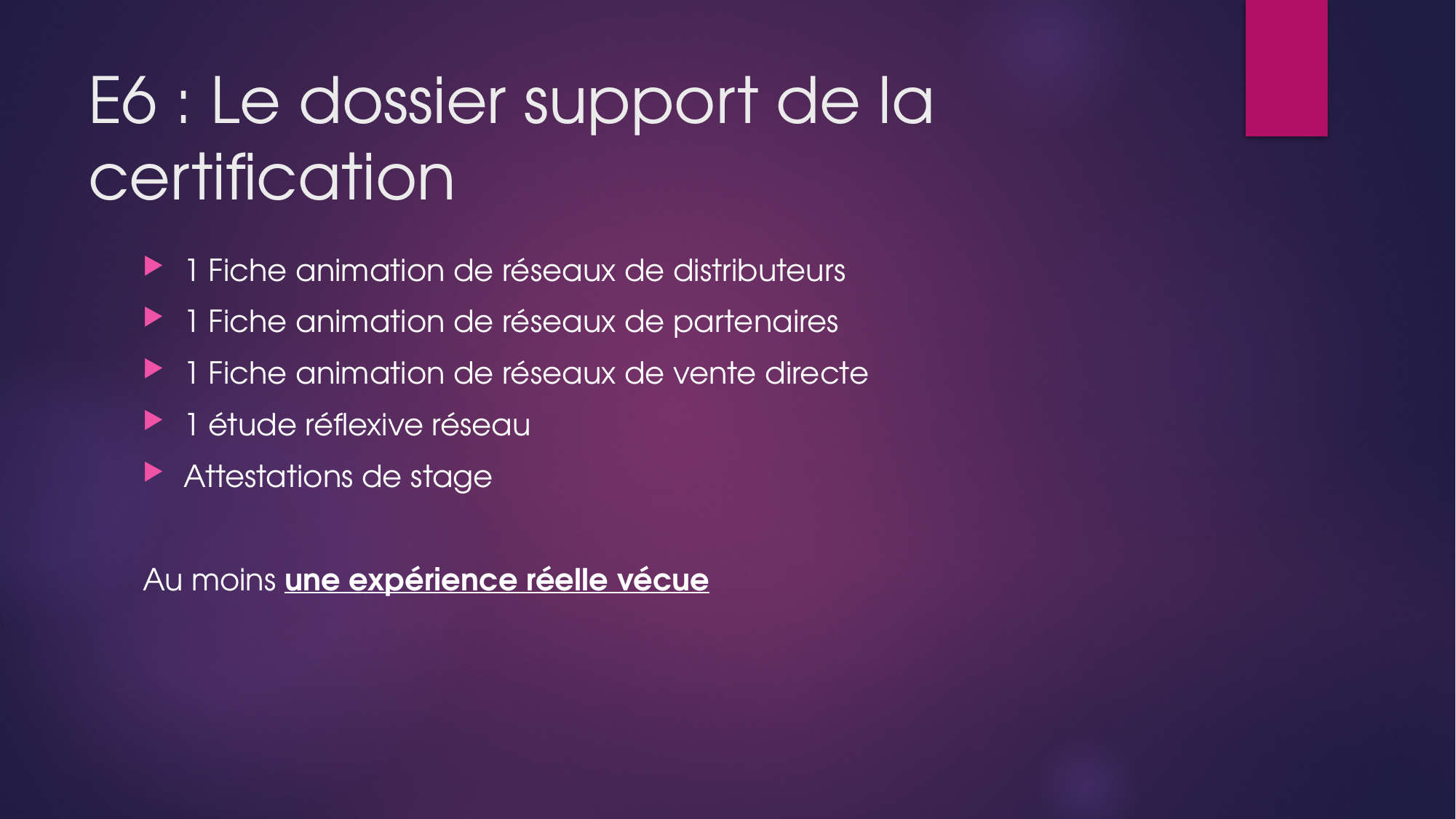

# E6 : Le dossier support de la certification
1 Fiche animation de réseaux de distributeurs
1 Fiche animation de réseaux de partenaires
1 Fiche animation de réseaux de vente directe
1 étude réflexive réseau
Attestations de stage

Au moins une expérience réelle vécue